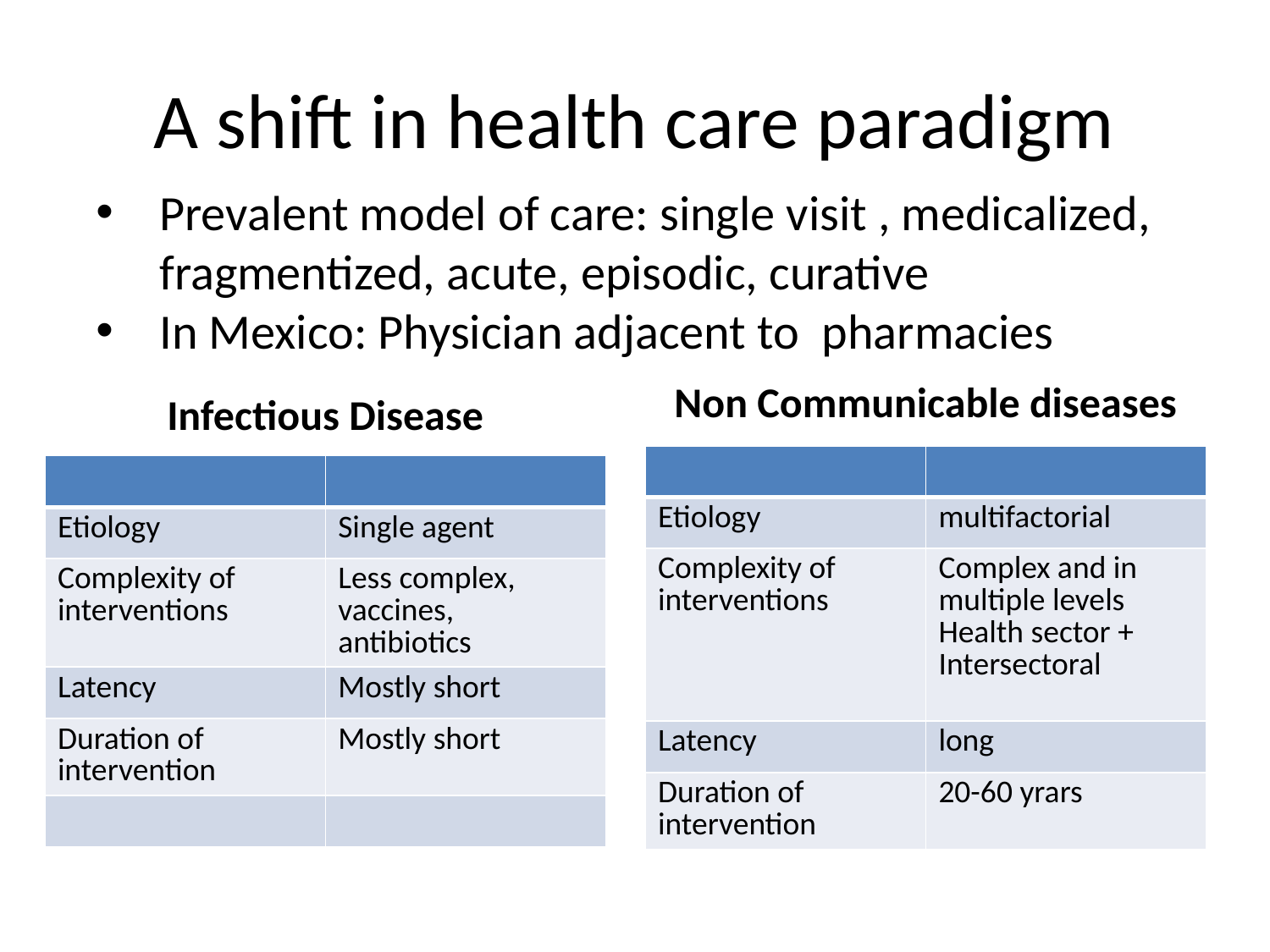

# A shift in health care paradigm
Prevalent model of care: single visit , medicalized, fragmentized, acute, episodic, curative
In Mexico: Physician adjacent to  pharmacies
Non Communicable diseases
Infectious Disease
|  |  |
| --- | --- |
| Etiology | multifactorial |
| Complexity of interventions | Complex and in multiple levels Health sector + Intersectoral |
| Latency | long |
| Duration of intervention | 20-60 yrars |
|  |  |
| --- | --- |
| Etiology | Single agent |
| Complexity of interventions | Less complex, vaccines, antibiotics |
| Latency | Mostly short |
| Duration of intervention | Mostly short |
|  |  |